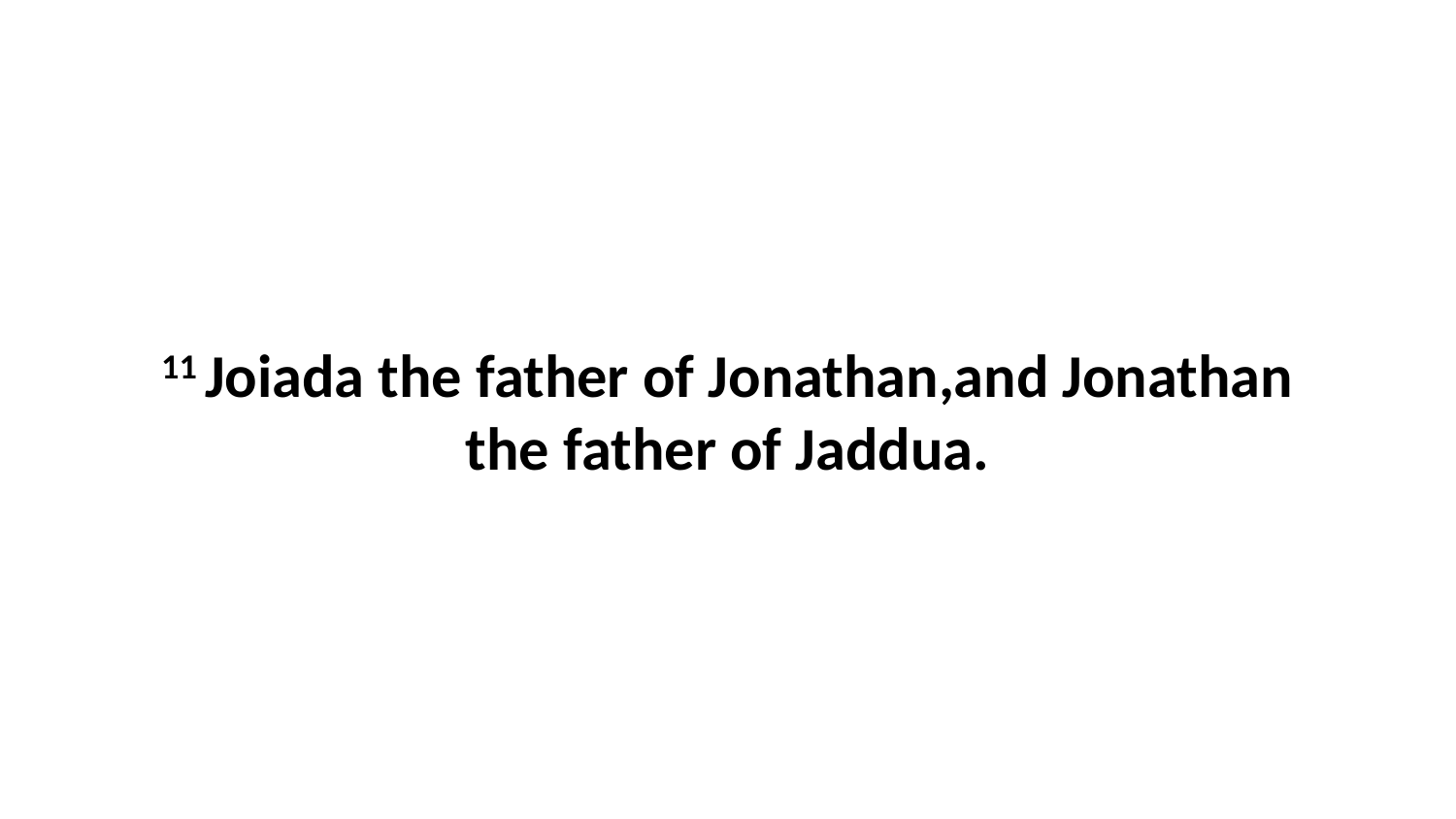

11 Joiada the father of Jonathan,and Jonathan the father of Jaddua.